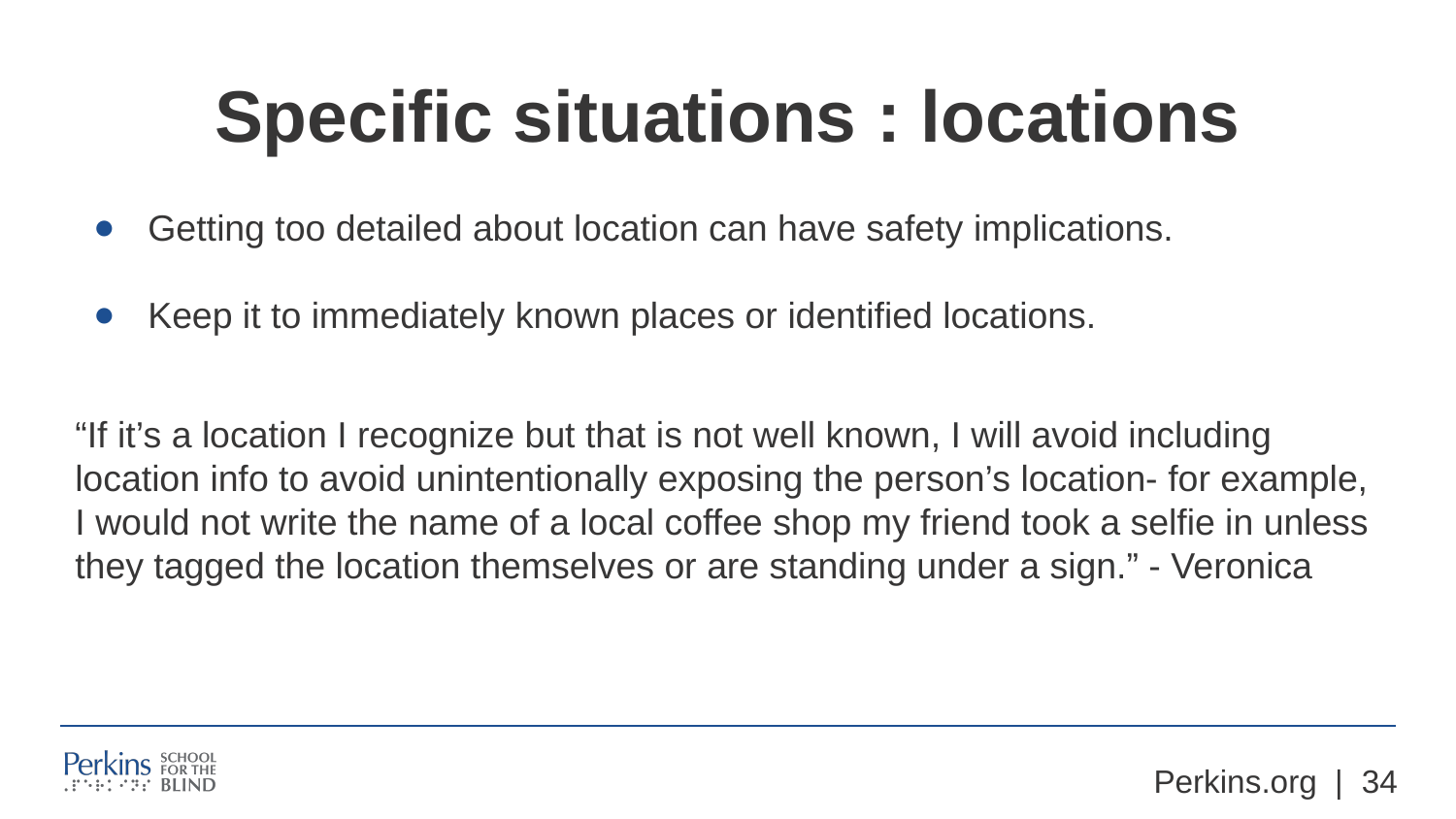

# Specific situations : locations
Getting too detailed about location can have safety implications.
Keep it to immediately known places or identified locations.
“If it’s a location I recognize but that is not well known, I will avoid including location info to avoid unintentionally exposing the person’s location- for example, I would not write the name of a local coffee shop my friend took a selfie in unless they tagged the location themselves or are standing under a sign.” - Veronica
Perkins.org  |  34